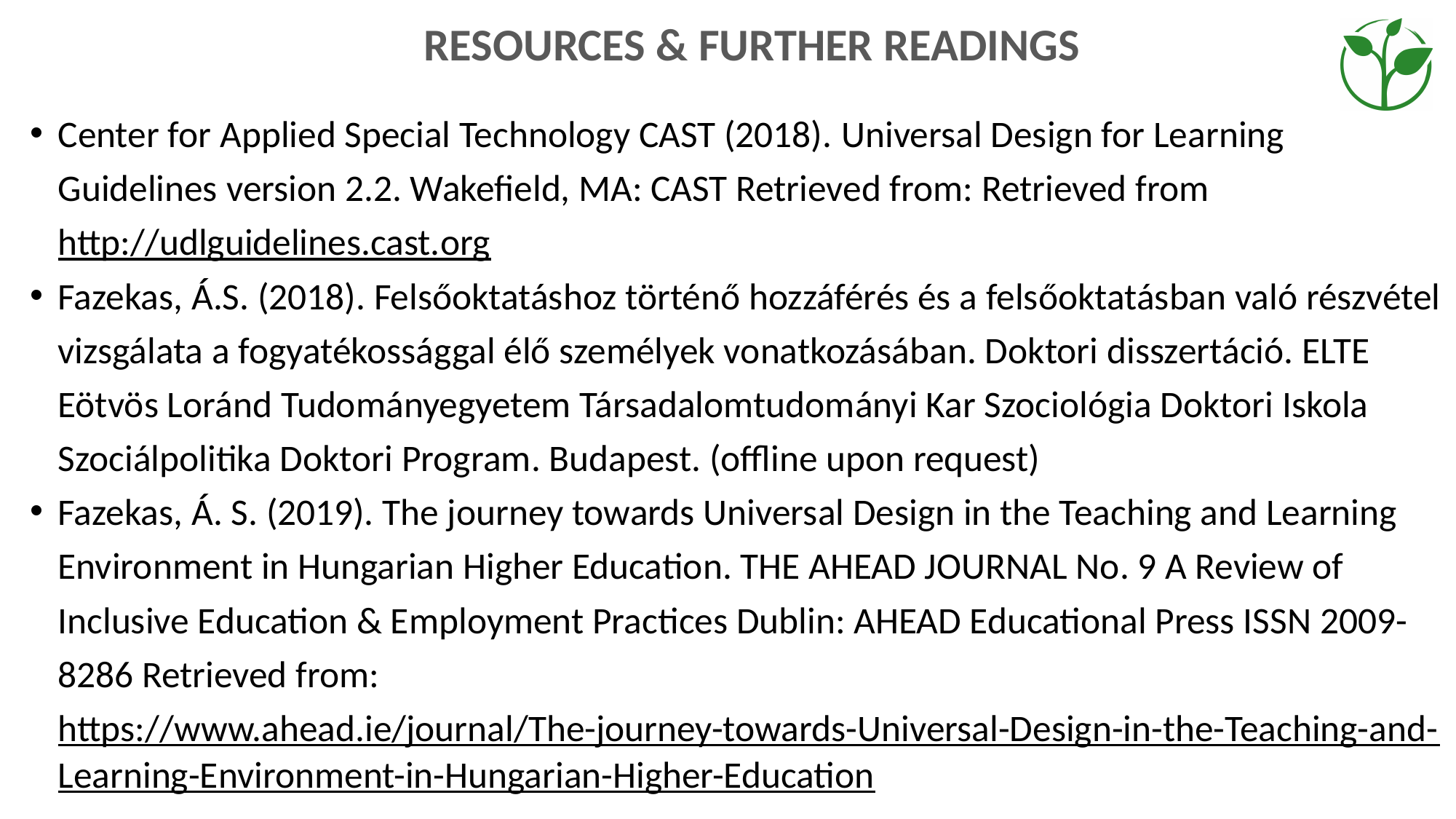

# RESOURCES & FURTHER READINGS
Center for Applied Special Technology CAST (2018). Universal Design for Learning Guidelines version 2.2. Wakefield, MA: CAST Retrieved from: Retrieved from http://udlguidelines.cast.org
Fazekas, Á.S. (2018). Felsőoktatáshoz történő hozzáférés és a felsőoktatásban való részvétel vizsgálata a fogyatékossággal élő személyek vonatkozásában. Doktori disszertáció. ELTE Eötvös Loránd Tudományegyetem Társadalomtudományi Kar Szociológia Doktori Iskola Szociálpolitika Doktori Program. Budapest. (offline upon request)
Fazekas, Á. S. (2019). The journey towards Universal Design in the Teaching and Learning Environment in Hungarian Higher Education. THE AHEAD JOURNAL No. 9 A Review of Inclusive Education & Employment Practices Dublin: AHEAD Educational Press ISSN 2009-8286 Retrieved from: https://www.ahead.ie/journal/The-journey-towards-Universal-Design-in-the-Teaching-and-Learning-Environment-in-Hungarian-Higher-Education